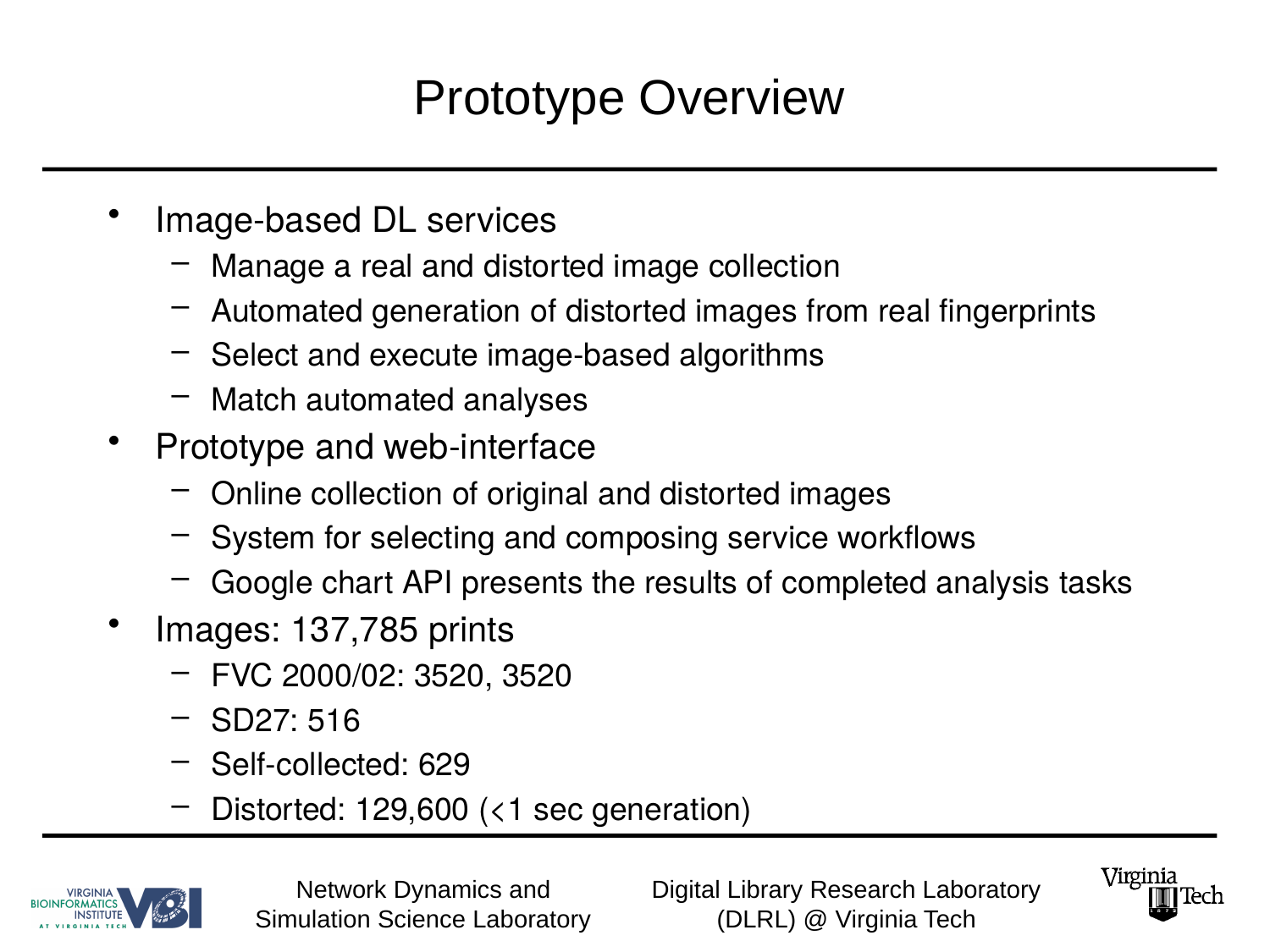

# Prototype Overview
Image-based DL services
Manage a real and distorted image collection
Automated generation of distorted images from real fingerprints
Select and execute image-based algorithms
Match automated analyses
Prototype and web-interface
Online collection of original and distorted images
System for selecting and composing service workflows
Google chart API presents the results of completed analysis tasks
Images: 137,785 prints
FVC 2000/02: 3520, 3520
SD27: 516
Self-collected: 629
Distorted: 129,600 (<1 sec generation)
Network Dynamics and
Simulation Science Laboratory
Digital Library Research Laboratory (DLRL) @ Virginia Tech